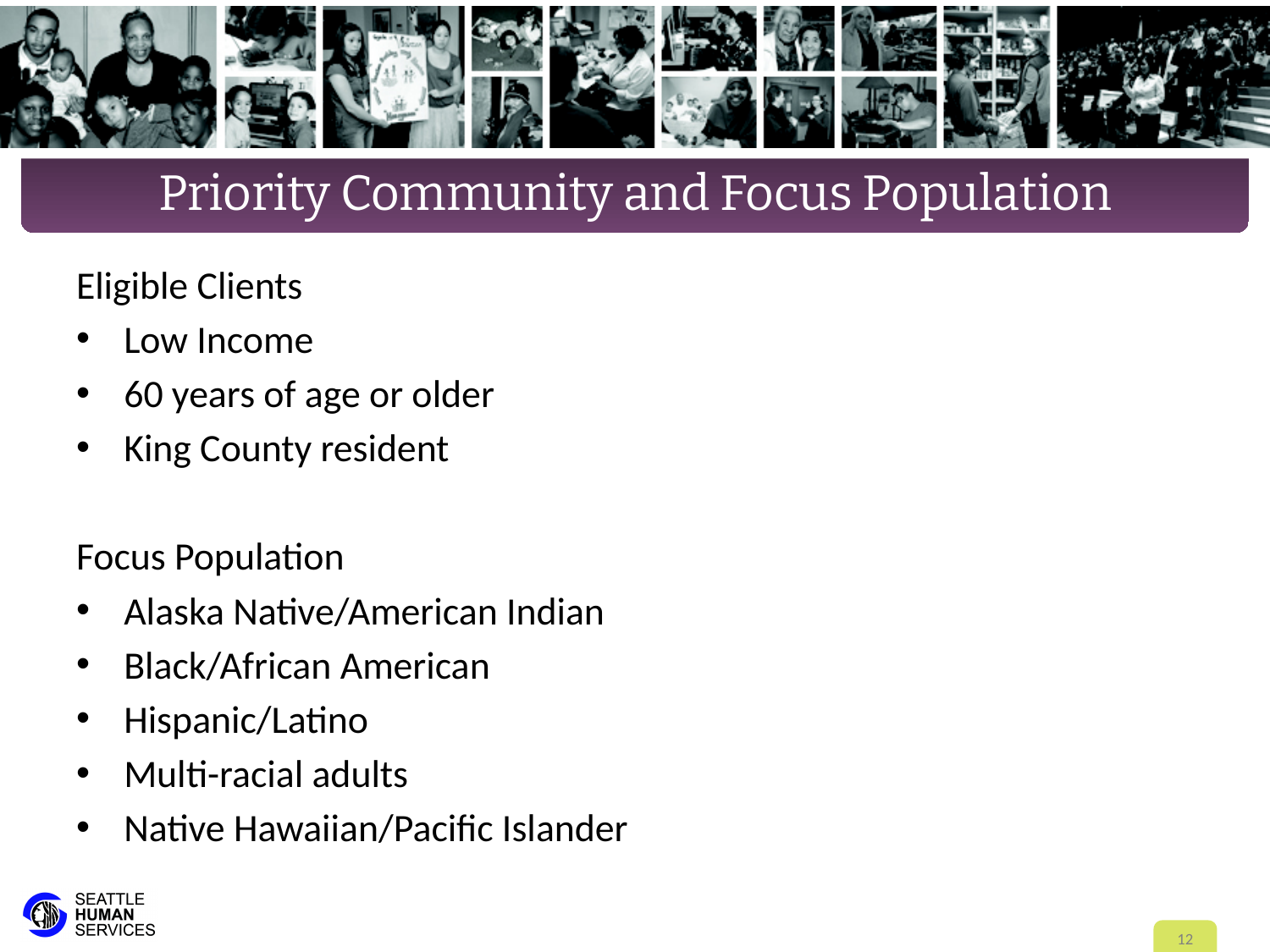

# Priority Community and Focus Population
Eligible Clients
Low Income
60 years of age or older
King County resident

Focus Population
Alaska Native/American Indian
Black/African American
Hispanic/Latino
Multi-racial adults
Native Hawaiian/Pacific Islander
12